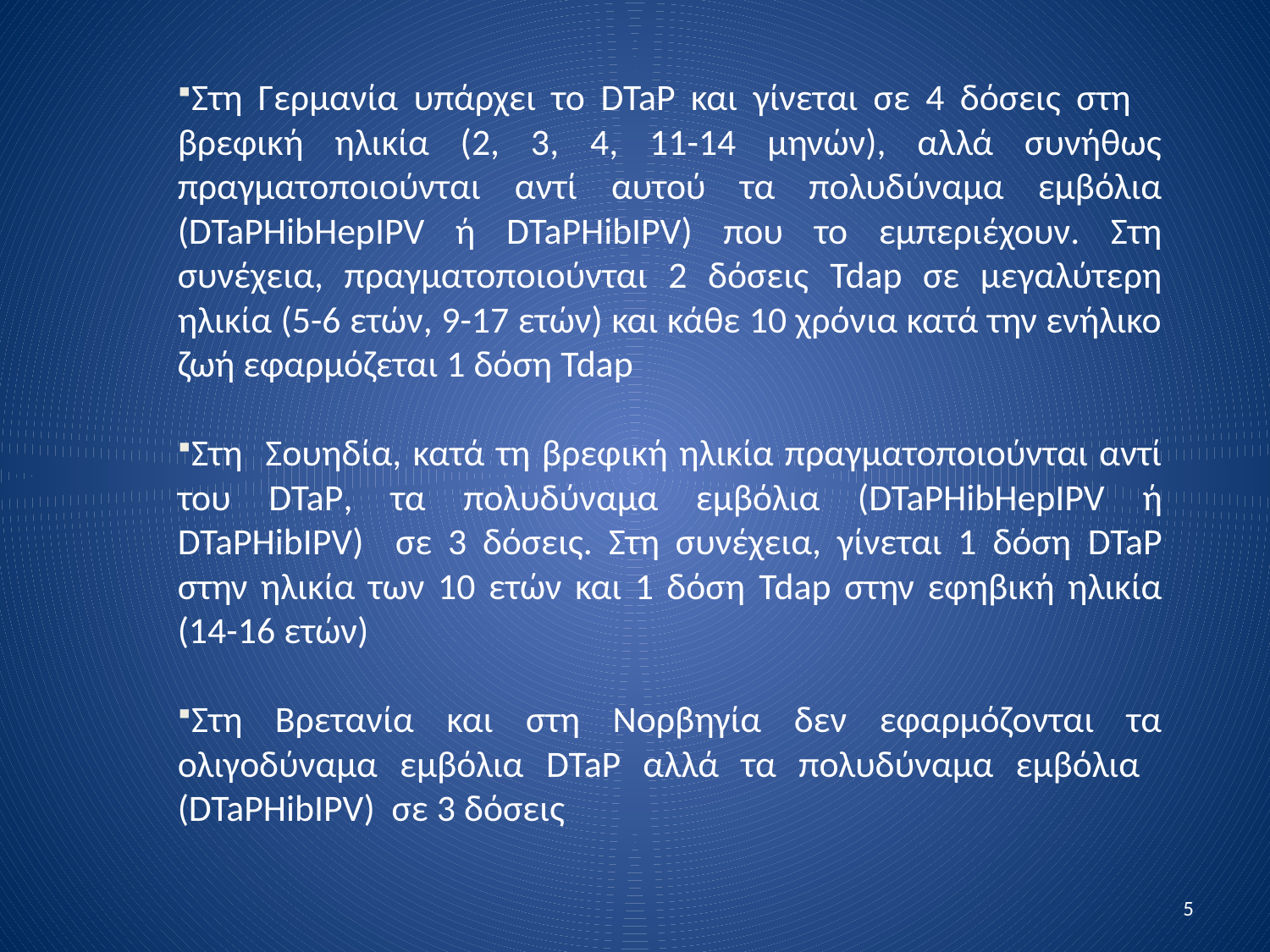

Στη Γερμανία υπάρχει το DTaP και γίνεται σε 4 δόσεις στη   βρεφική ηλικία (2, 3, 4, 11-14 μηνών), αλλά συνήθως πραγματοποιούνται αντί αυτού τα πολυδύναμα εμβόλια (DTaPHibHepIPV ή DTaPHibIPV) που το εμπεριέχουν. Στη συνέχεια, πραγματοποιούνται 2 δόσεις Tdap σε μεγαλύτερη ηλικία (5-6 ετών, 9-17 ετών) και κάθε 10 χρόνια κατά την ενήλικο ζωή εφαρμόζεται 1 δόση Tdap

Στη  Σουηδία, κατά τη βρεφική ηλικία πραγματοποιούνται αντί του DTaP, τα πολυδύναμα εμβόλια (DTaPHibHepIPV ή DTaPHibIPV)  σε 3 δόσεις. Στη συνέχεια, γίνεται 1 δόση DTaP στην ηλικία των 10 ετών και 1 δόση Tdap στην εφηβική ηλικία (14-16 ετών)

Στη Βρετανία και στη Νορβηγία δεν εφαρμόζονται τα ολιγοδύναμα εμβόλια DTaP αλλά τα πολυδύναμα εμβόλια  (DTaPHibIPV)  σε 3 δόσεις

5